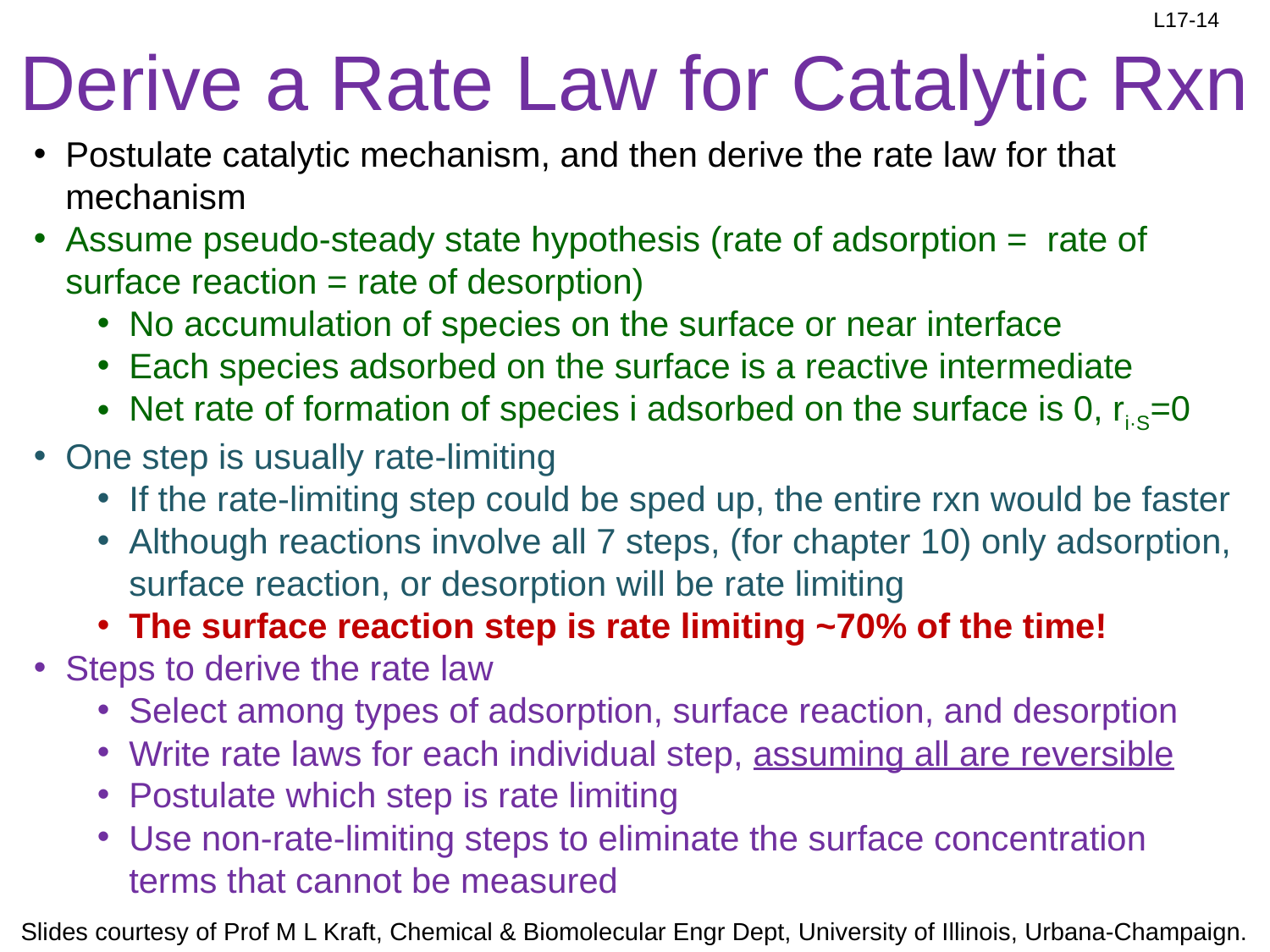

# Derive a Rate Law for Catalytic Rxn
Postulate catalytic mechanism, and then derive the rate law for that mechanism
Assume pseudo-steady state hypothesis (rate of adsorption =  rate of surface reaction = rate of desorption)
No accumulation of species on the surface or near interface
Each species adsorbed on the surface is a reactive intermediate
Net rate of formation of species i adsorbed on the surface is 0, ri·S=0
One step is usually rate-limiting
If the rate-limiting step could be sped up, the entire rxn would be faster
Although reactions involve all 7 steps, (for chapter 10) only adsorption, surface reaction, or desorption will be rate limiting
The surface reaction step is rate limiting ~70% of the time!
Steps to derive the rate law
Select among types of adsorption, surface reaction, and desorption
Write rate laws for each individual step, assuming all are reversible
Postulate which step is rate limiting
Use non-rate-limiting steps to eliminate the surface concentration terms that cannot be measured